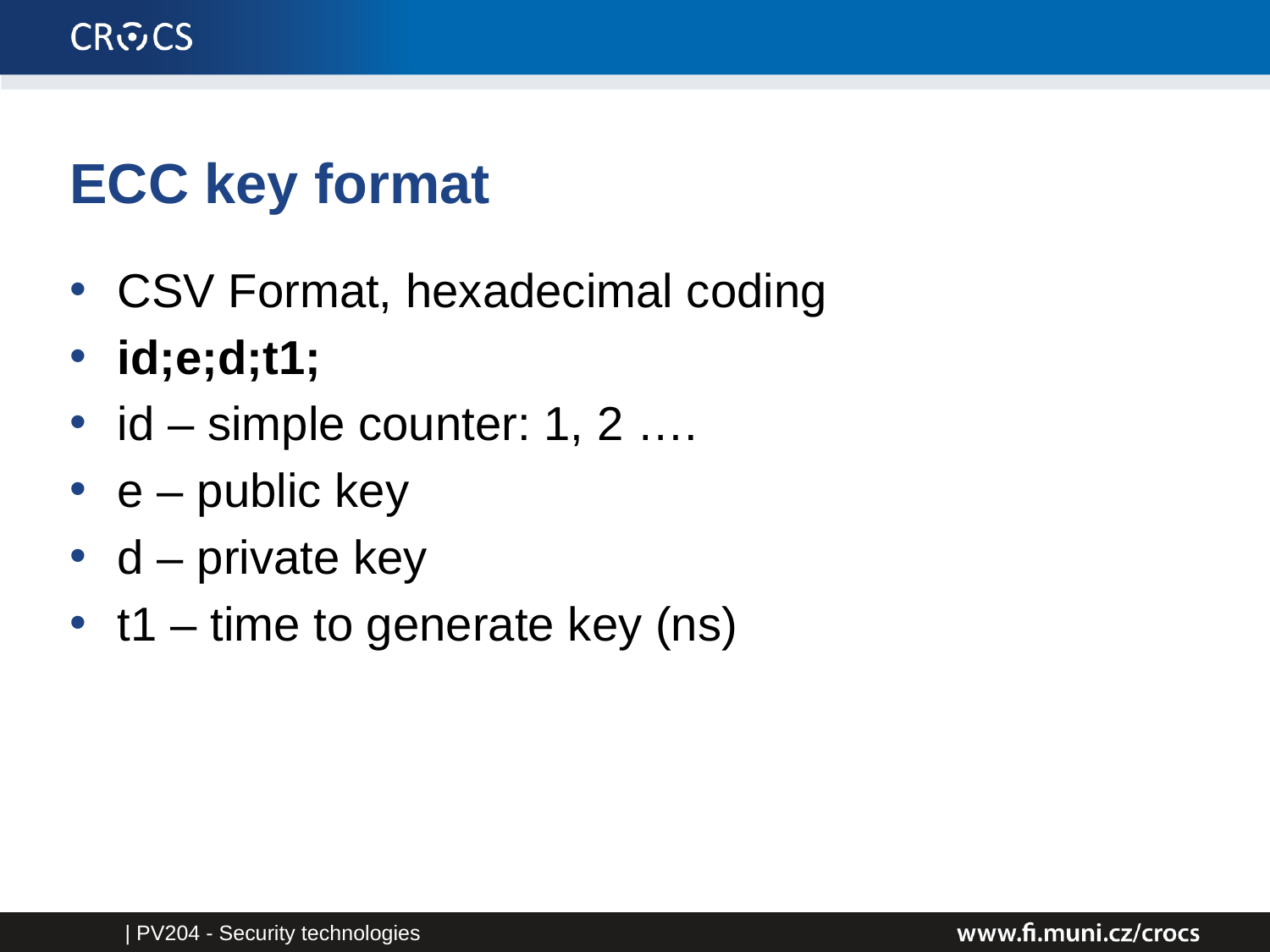

# ECC key format
CSV Format, hexadecimal coding
id;e;d;t1;
id – simple counter: 1, 2 ….
e – public key
d – private key
t1 – time to generate key (ns)
| PV204 - Security technologies